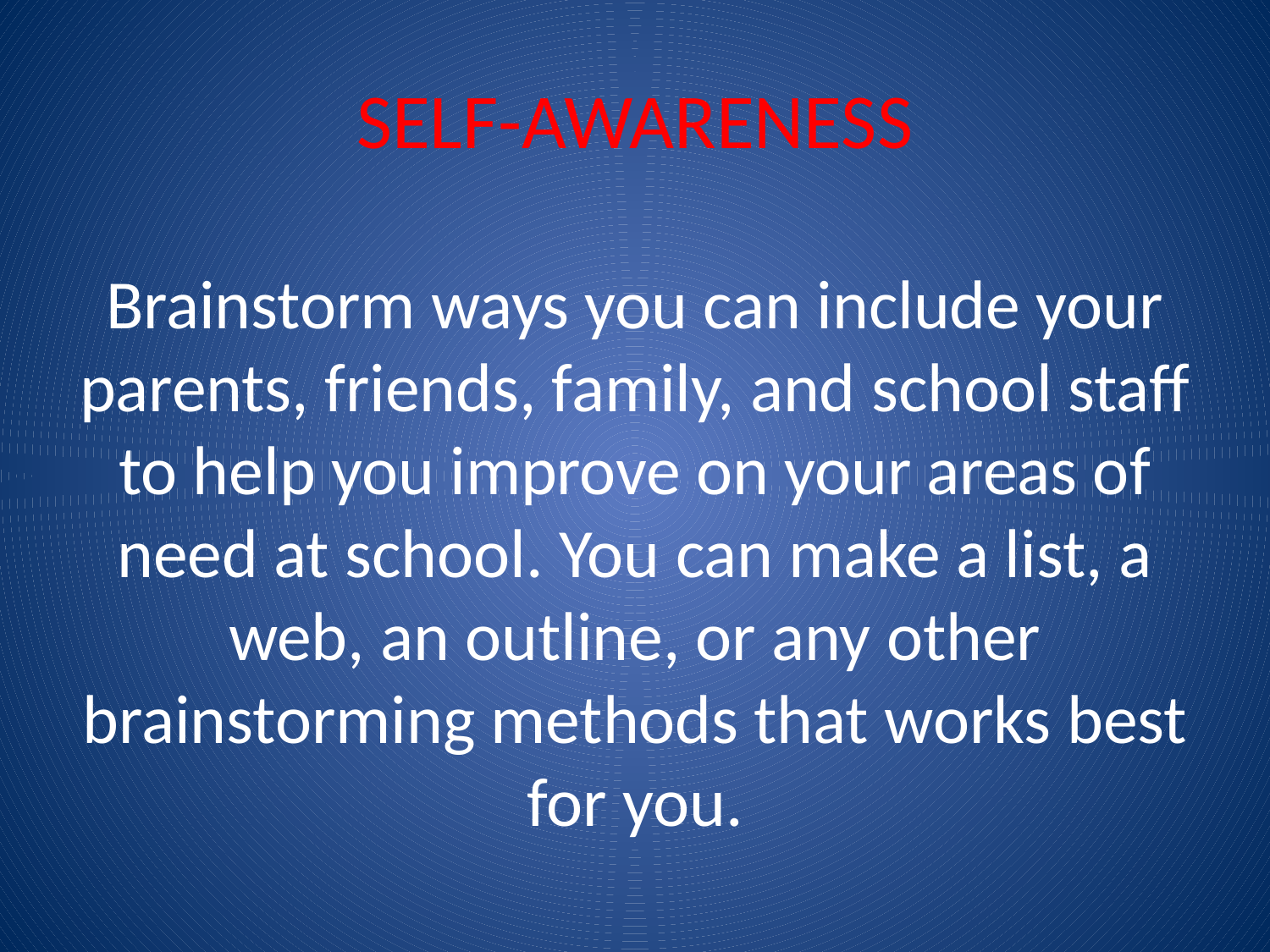

# SELF-AWARENESS
Brainstorm ways you can include your parents, friends, family, and school staff to help you improve on your areas of need at school. You can make a list, a web, an outline, or any other brainstorming methods that works best for you.